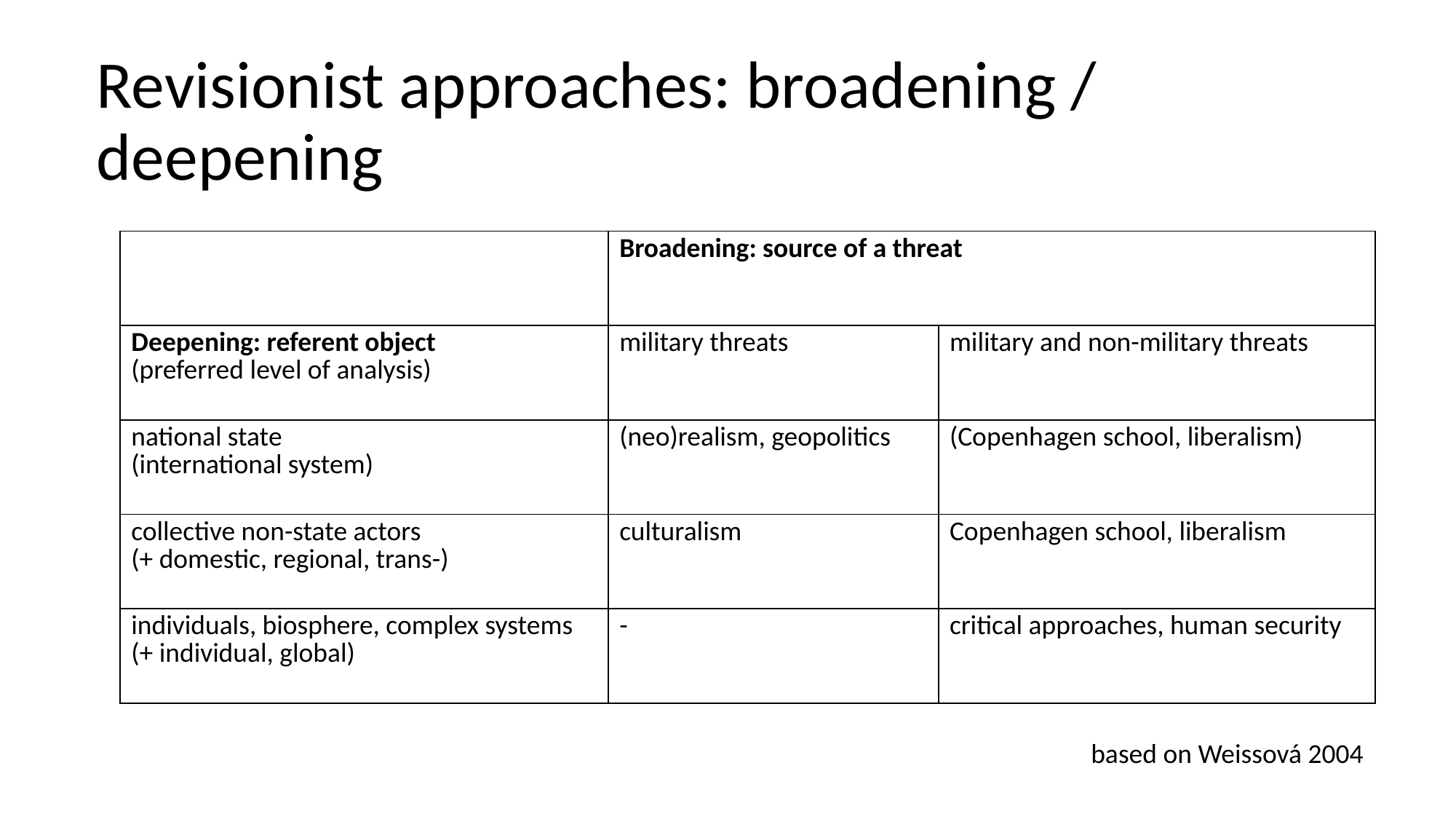

# Revisionist approaches: broadening / deepening
|  | Broadening: source of a threat |  |
| --- | --- | --- |
| Deepening: referent object (preferred level of analysis) | military threats | military and non-military threats |
| national state (international system) | (neo)realism, geopolitics | (Copenhagen school, liberalism) |
| collective non-state actors (+ domestic, regional, trans-) | culturalism | Copenhagen school, liberalism |
| individuals, biosphere, complex systems (+ individual, global) | - | critical approaches, human security |
based on Weissová 2004